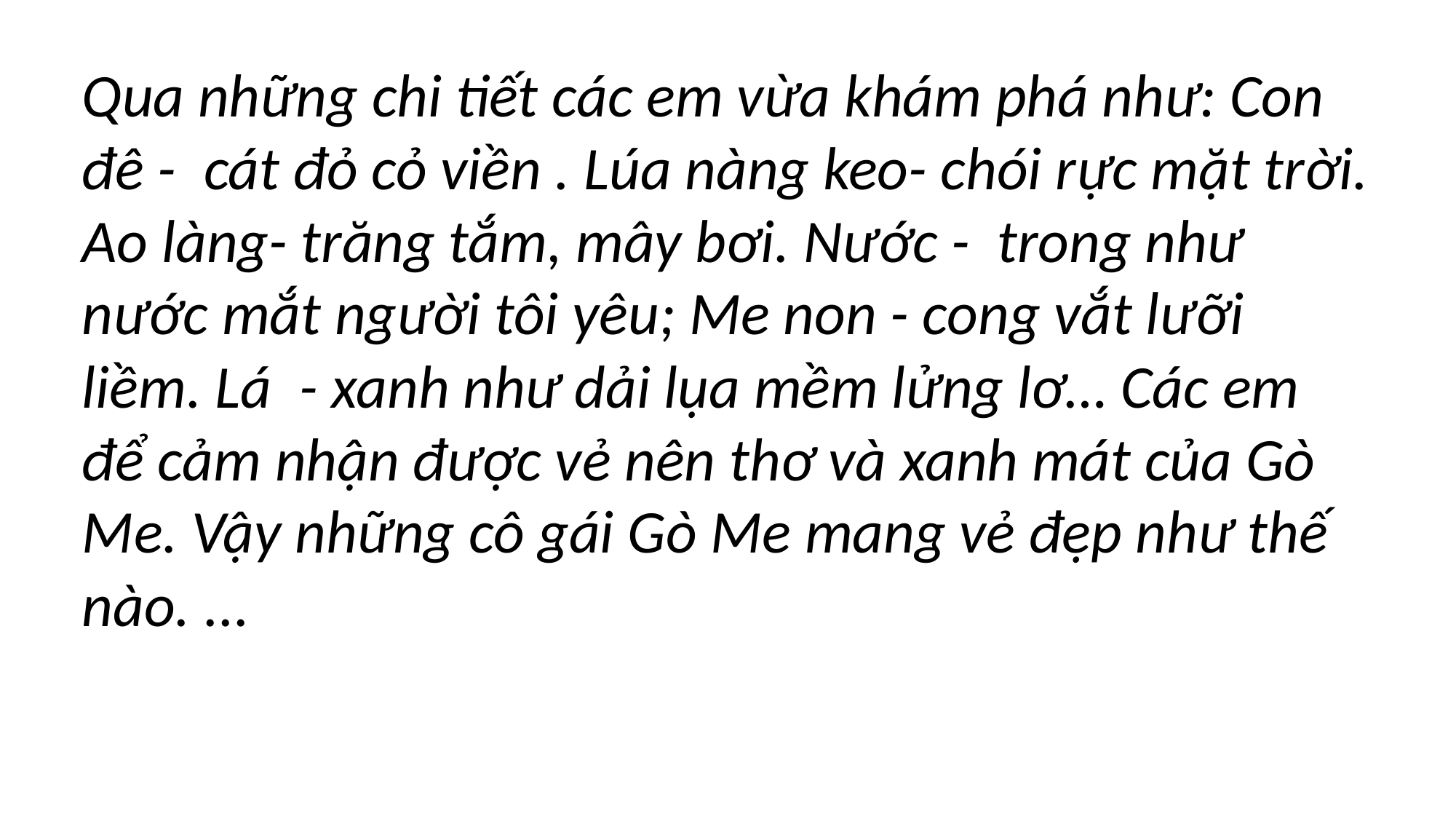

# Qua những chi tiết các em vừa khám phá như: Con đê -  cát đỏ cỏ viền . Lúa nàng keo- chói rực mặt trời. Ao làng- trăng tắm, mây bơi. Nước -  trong như nước mắt người tôi yêu; Me non - cong vắt lưỡi liềm. Lá  - xanh như dải lụa mềm lửng lơ… Các em để cảm nhận được vẻ nên thơ và xanh mát của Gò Me. Vậy những cô gái Gò Me mang vẻ đẹp như thế nào. ...